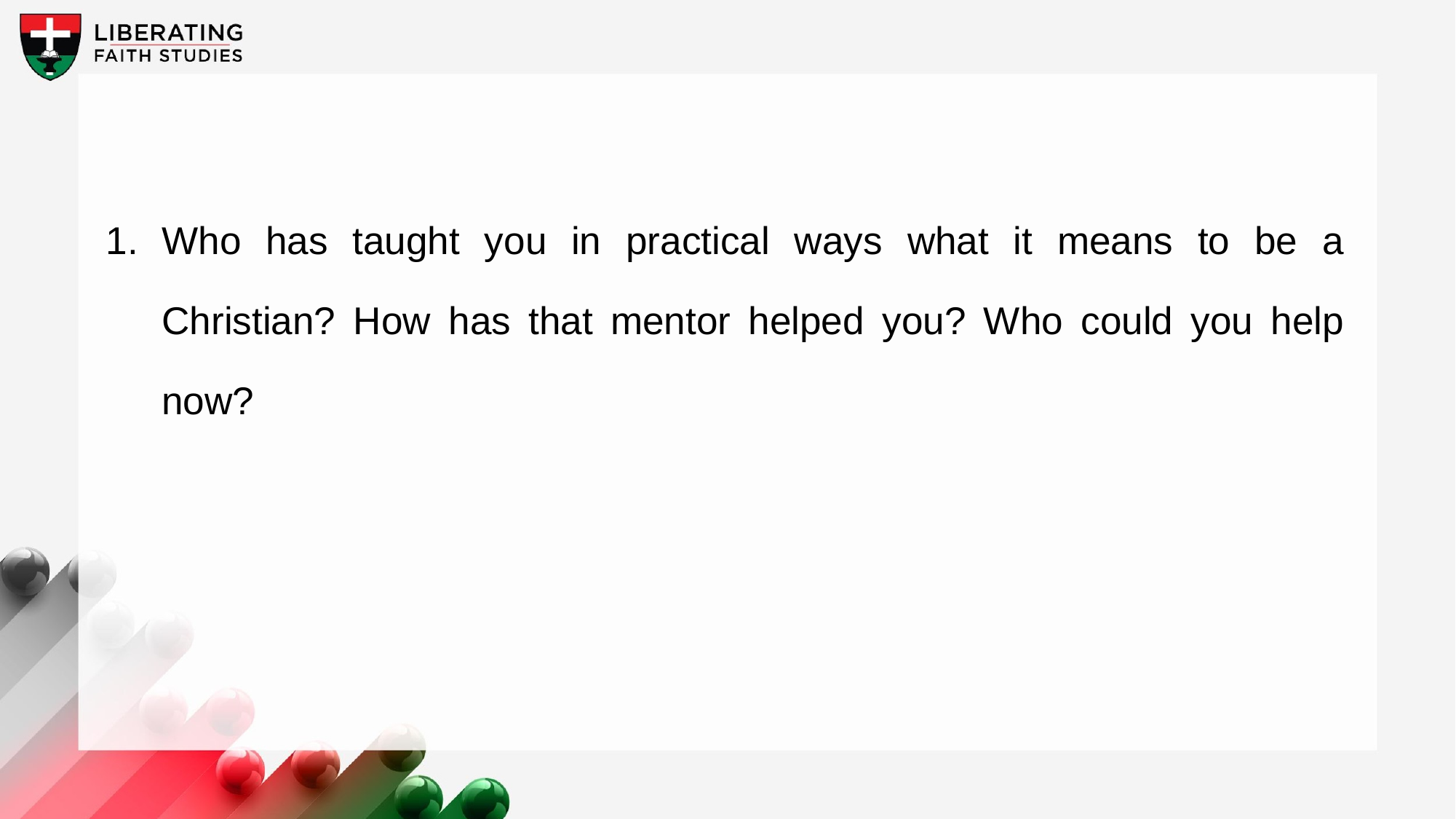

1.	Who has taught you in practical ways what it means to be a Christian? How has that mentor helped you? Who could you help now?